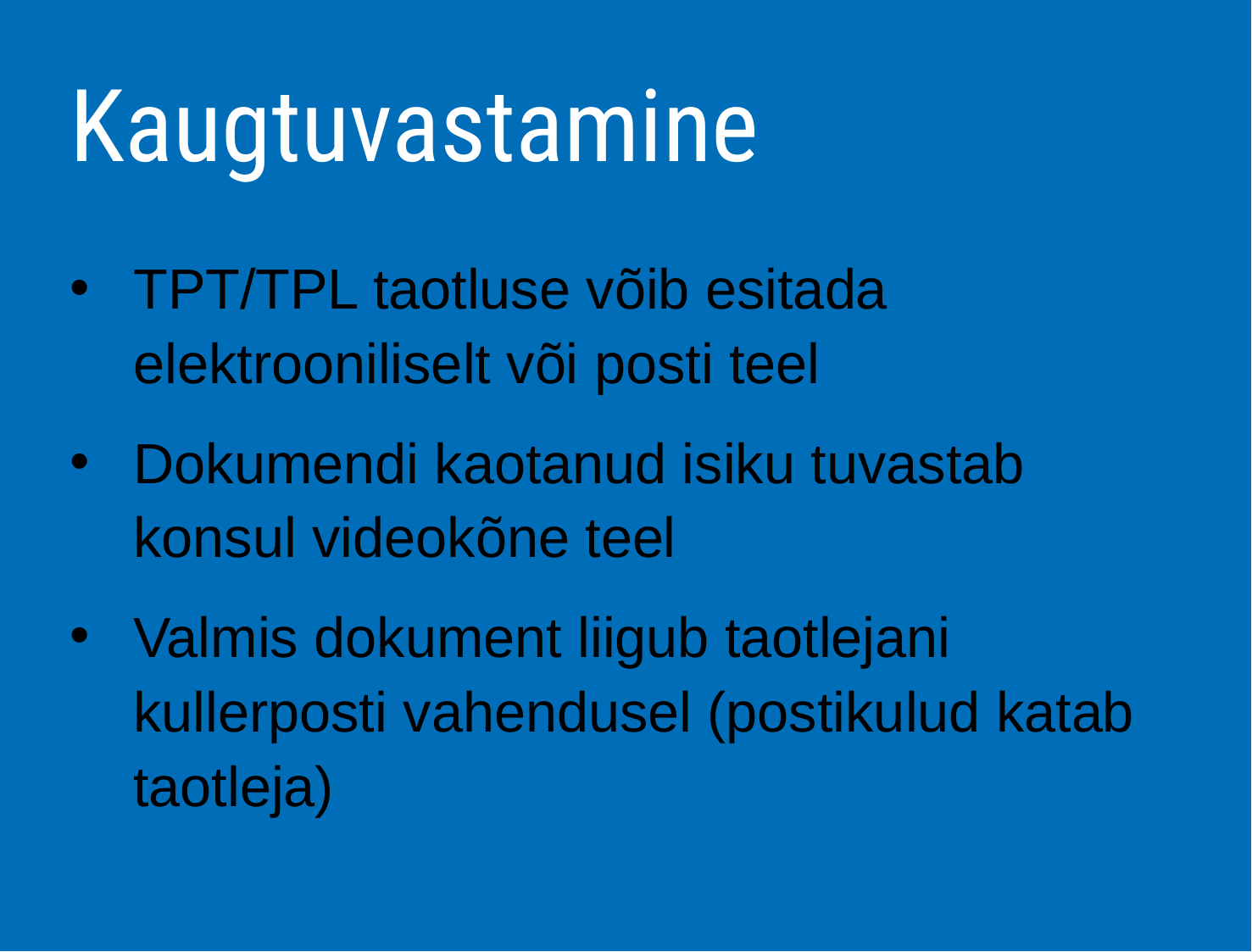

# Kaugtuvastamine
TPT/TPL taotluse võib esitada elektrooniliselt või posti teel
Dokumendi kaotanud isiku tuvastab konsul videokõne teel
Valmis dokument liigub taotlejani kullerposti vahendusel (postikulud katab taotleja)